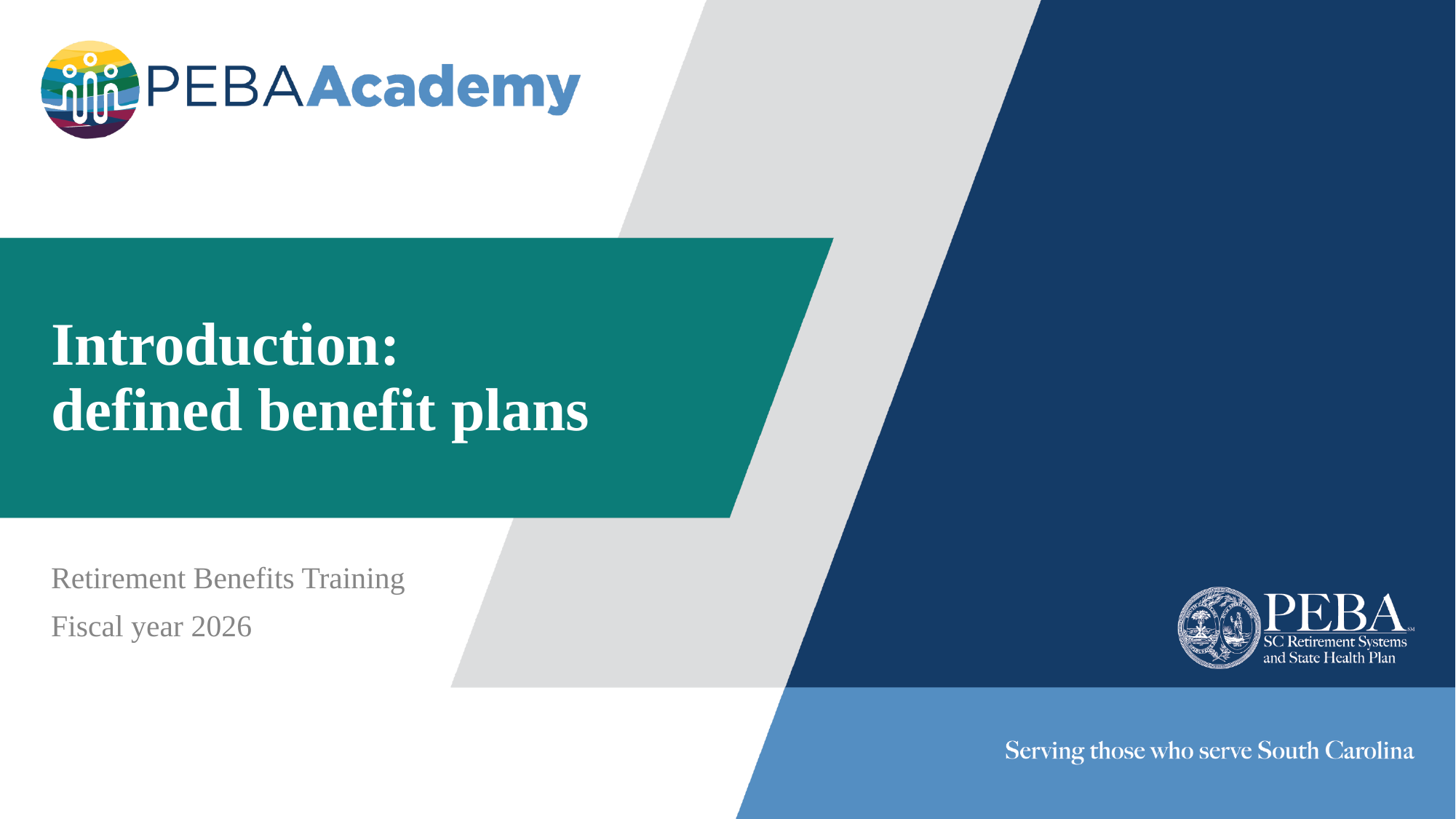

# Introduction: defined benefit plans
Retirement Benefits Training
Fiscal year 2026